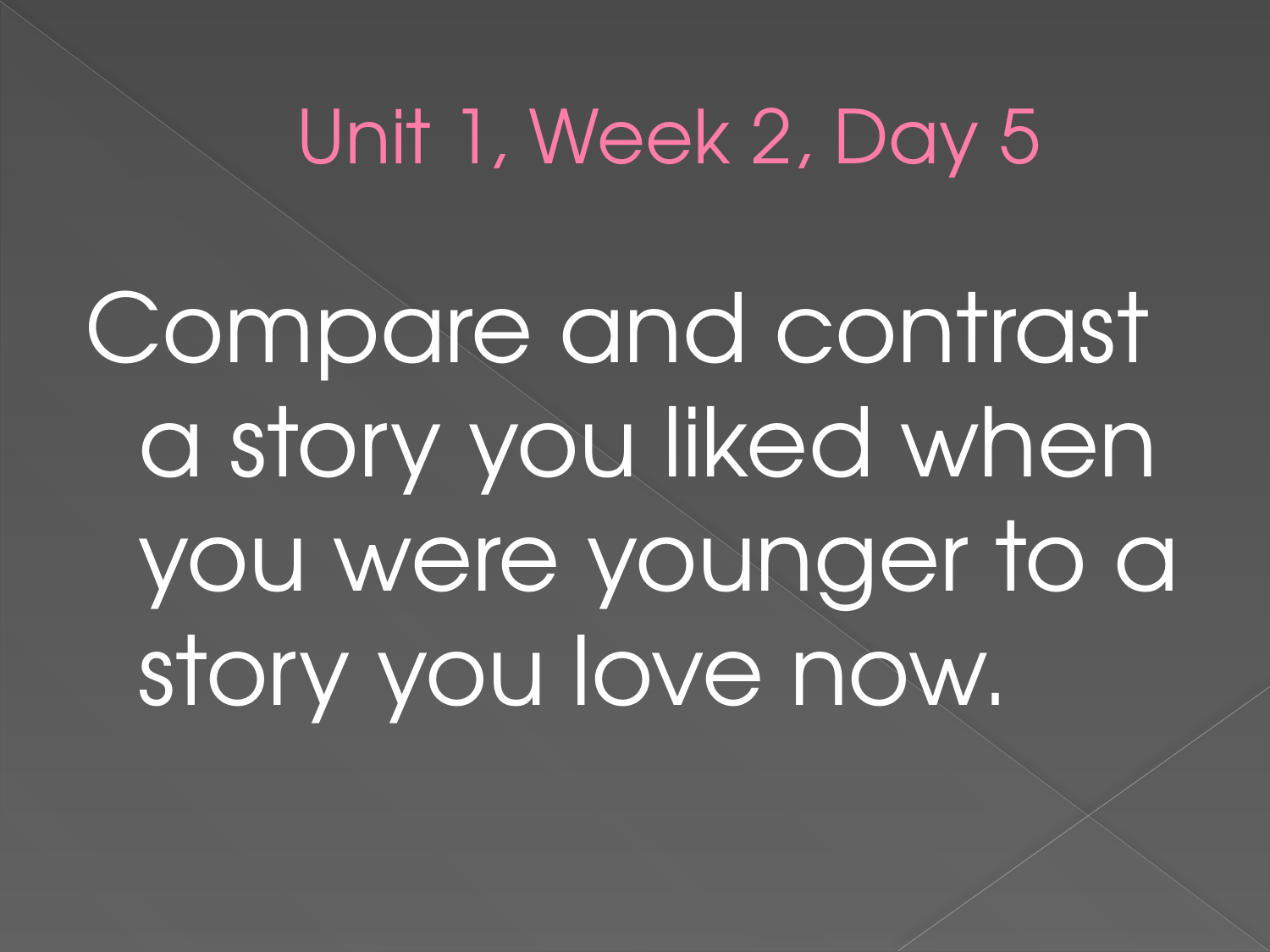

# Unit 1, Week 2, Day 5
Compare and contrast a story you liked when you were younger to a story you love now.